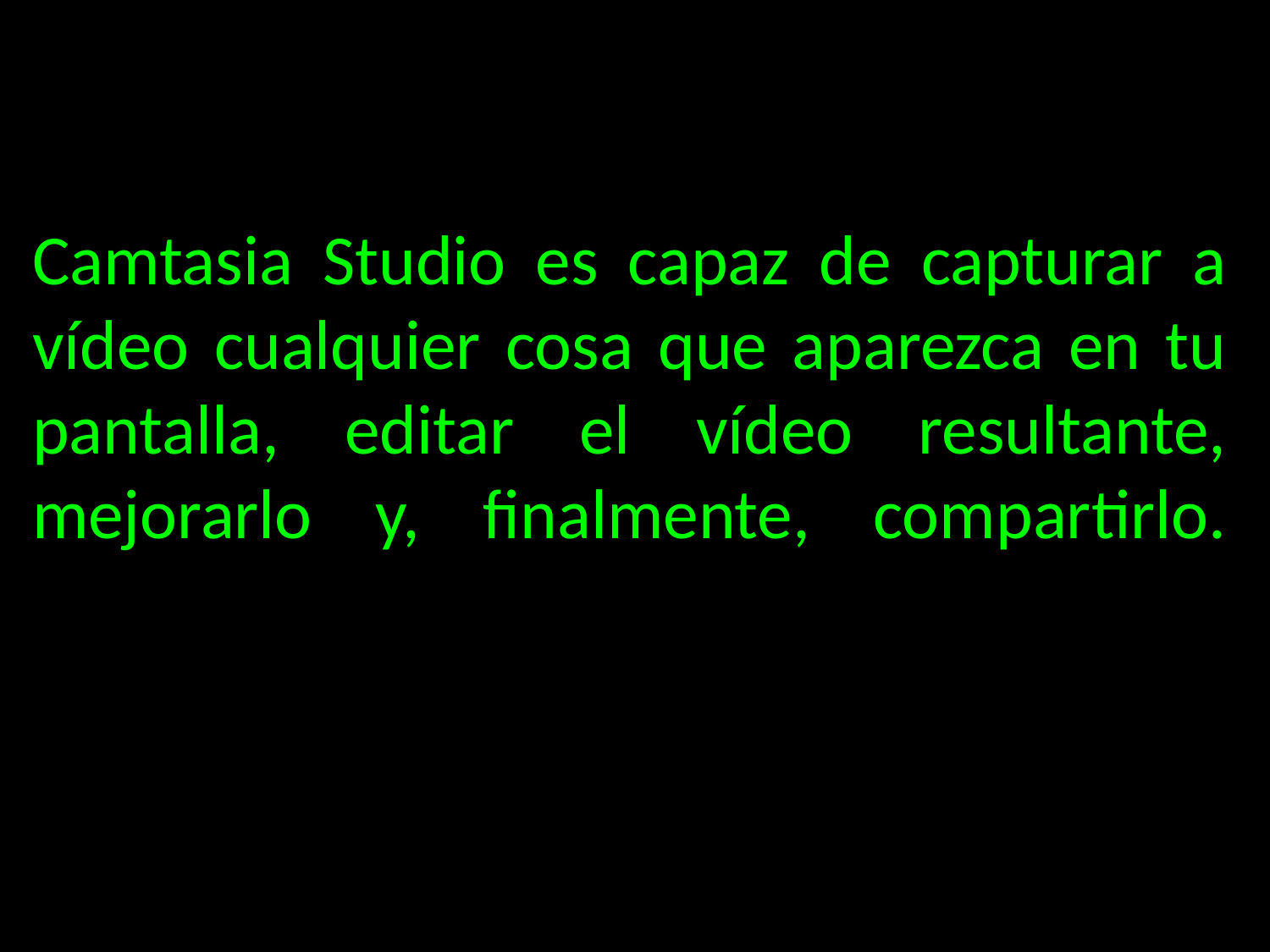

Camtasia Studio es capaz de capturar a vídeo cualquier cosa que aparezca en tu pantalla, editar el vídeo resultante, mejorarlo y, finalmente, compartirlo.